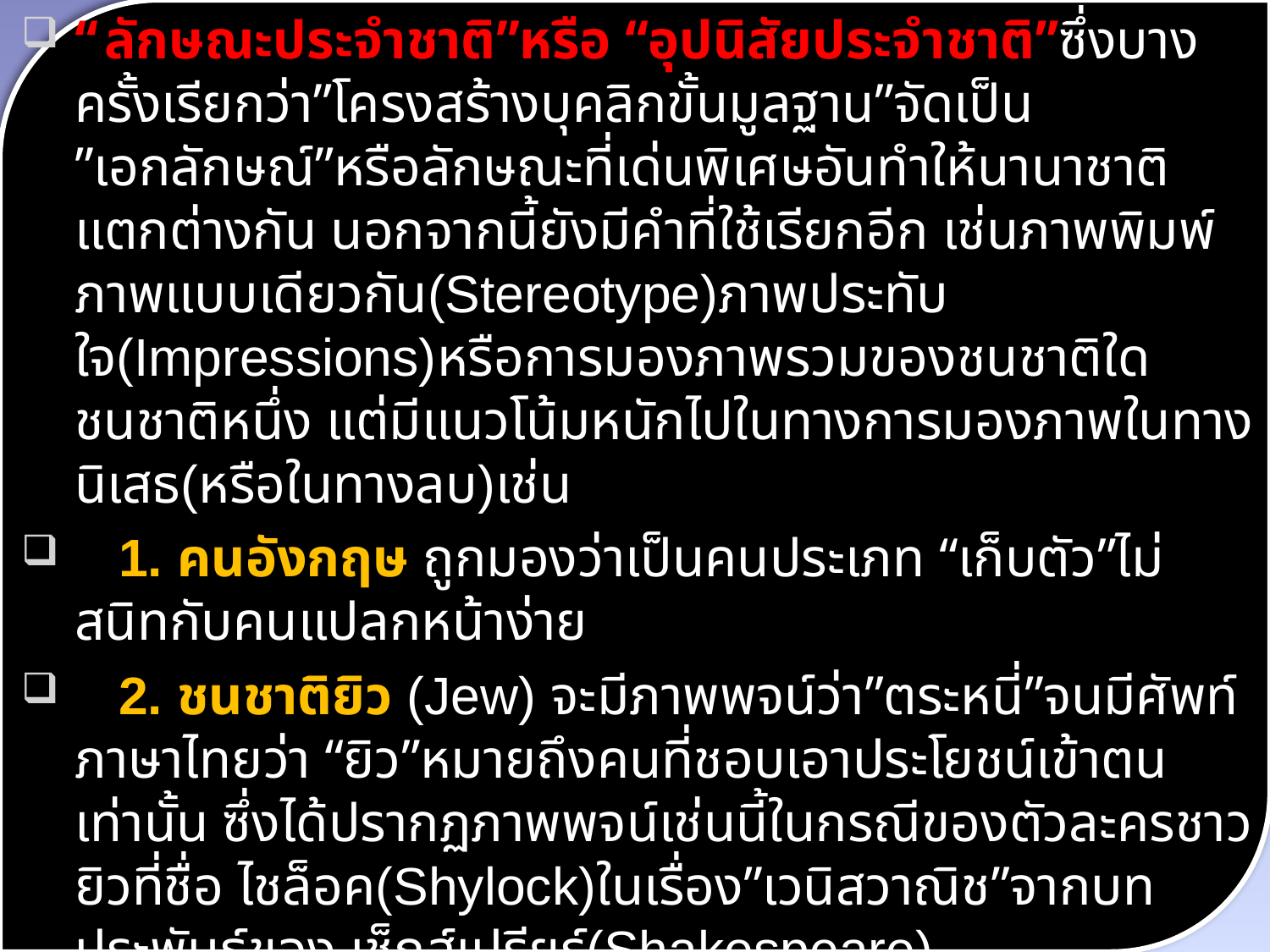

“ลักษณะประจำชาติ”หรือ “อุปนิสัยประจำชาติ”ซึ่งบางครั้งเรียกว่า”โครงสร้างบุคลิกขั้นมูลฐาน”จัดเป็น ”เอกลักษณ์”หรือลักษณะที่เด่นพิเศษอันทำให้นานาชาติแตกต่างกัน นอกจากนี้ยังมีคำที่ใช้เรียกอีก เช่นภาพพิมพ์ ภาพแบบเดียวกัน(Stereotype)ภาพประทับใจ(Impressions)หรือการมองภาพรวมของชนชาติใดชนชาติหนึ่ง แต่มีแนวโน้มหนักไปในทางการมองภาพในทางนิเสธ(หรือในทางลบ)เช่น
   1. คนอังกฤษ ถูกมองว่าเป็นคนประเภท “เก็บตัว”ไม่สนิทกับคนแปลกหน้าง่าย
   2. ชนชาติยิว (Jew) จะมีภาพพจน์ว่า”ตระหนี่”จนมีศัพท์ภาษาไทยว่า “ยิว”หมายถึงคนที่ชอบเอาประโยชน์เข้าตนเท่านั้น ซึ่งได้ปรากฏภาพพจน์เช่นนี้ในกรณีของตัวละครชาวยิวที่ชื่อ ไชล็อค(Shylock)ในเรื่อง”เวนิสวาณิช”จากบทประพันธ์ของ เช็กส์เปรียร์(Shakespeare)